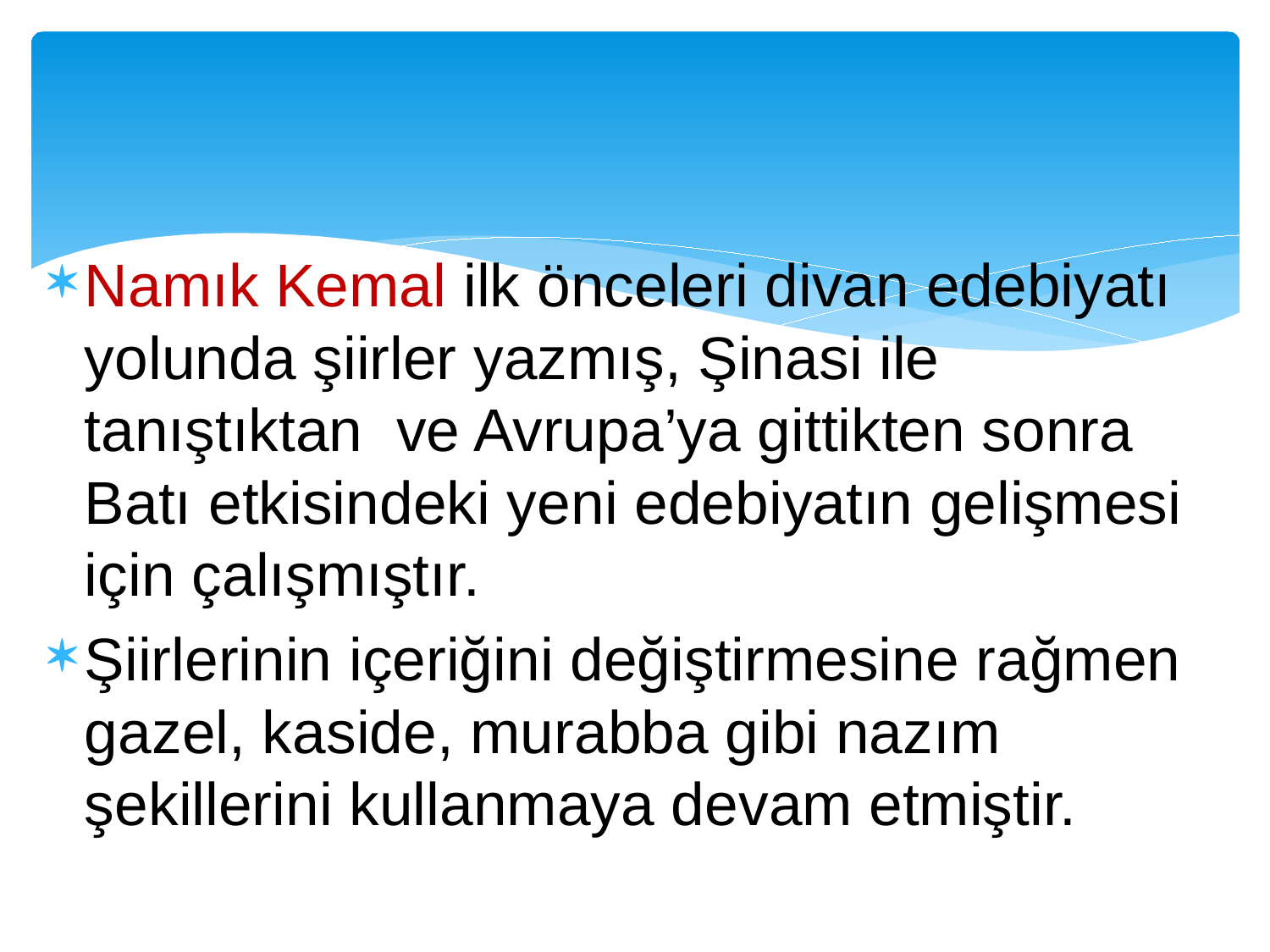

Namık Kemal ilk önceleri divan edebiyatı yolunda şiirler yazmış, Şinasi ile tanıştıktan  ve Avrupa’ya gittikten sonra Batı etkisindeki yeni edebiyatın gelişmesi için çalışmıştır.
Şiirlerinin içeriğini değiştirmesine rağmen gazel, kaside, murabba gibi nazım şekillerini kullanmaya devam etmiştir.